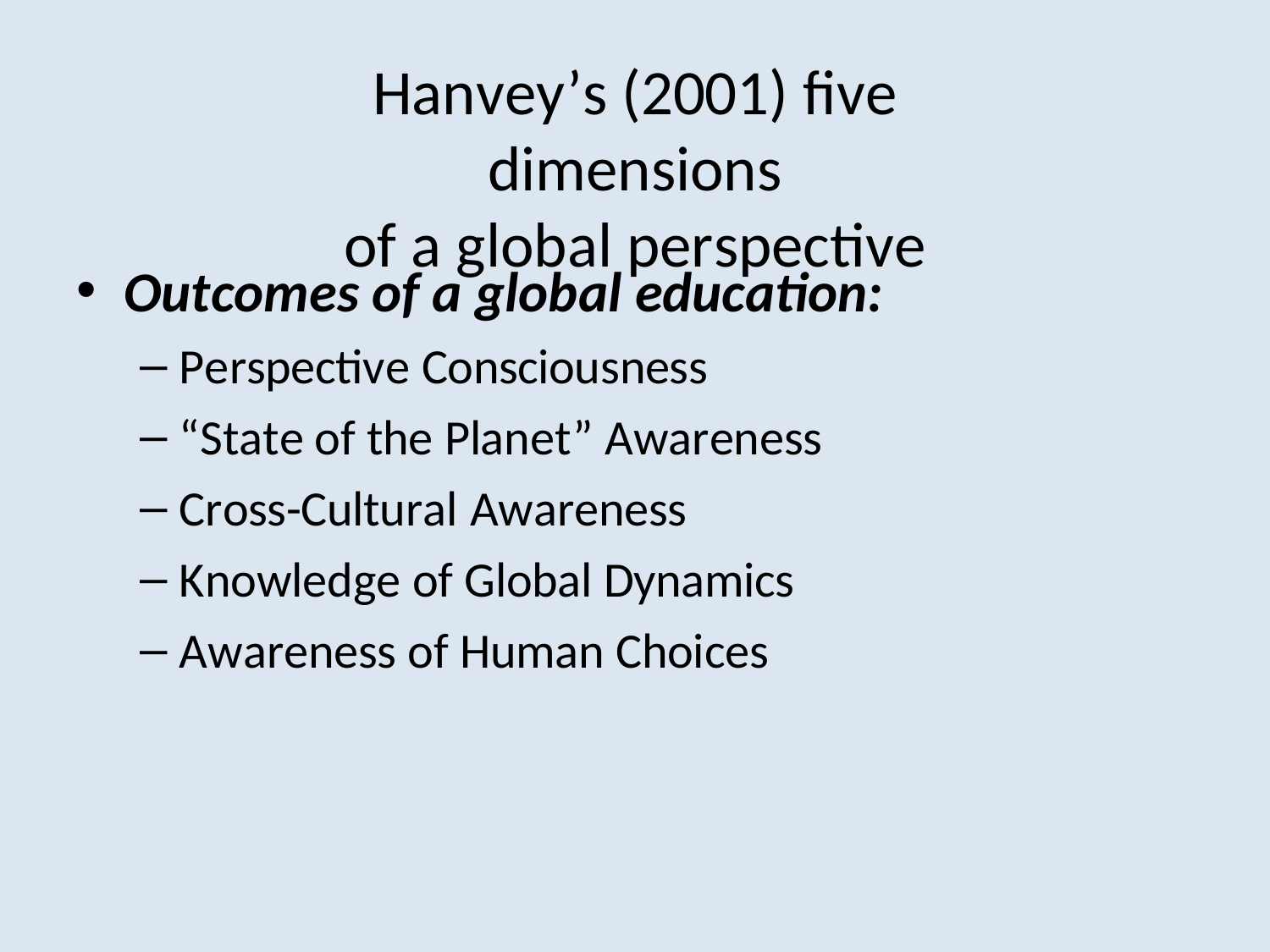

Hanvey’s (2001) five dimensions
of a global perspective
Outcomes of a global education:
Perspective Consciousness
“State of the Planet” Awareness
Cross-Cultural Awareness
Knowledge of Global Dynamics
Awareness of Human Choices